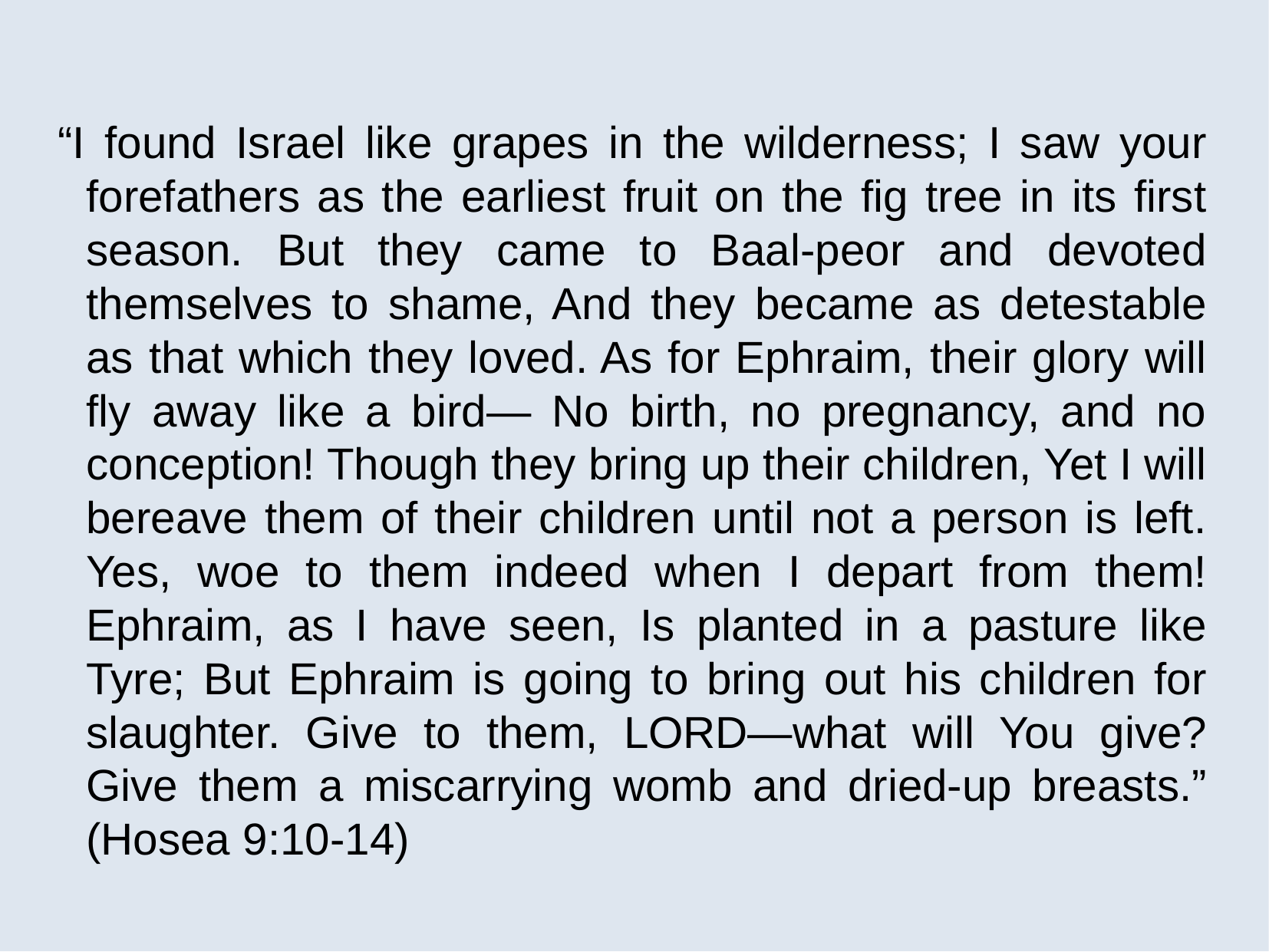

# “I found Israel like grapes in the wilderness; I saw your forefathers as the earliest fruit on the fig tree in its first season. But they came to Baal-peor and devoted themselves to shame, And they became as detestable as that which they loved. As for Ephraim, their glory will fly away like a bird— No birth, no pregnancy, and no conception! Though they bring up their children, Yet I will bereave them of their children until not a person is left. Yes, woe to them indeed when I depart from them! Ephraim, as I have seen, Is planted in a pasture like Tyre; But Ephraim is going to bring out his children for slaughter. Give to them, LORD—what will You give? Give them a miscarrying womb and dried-up breasts.” (Hosea 9:10-14)